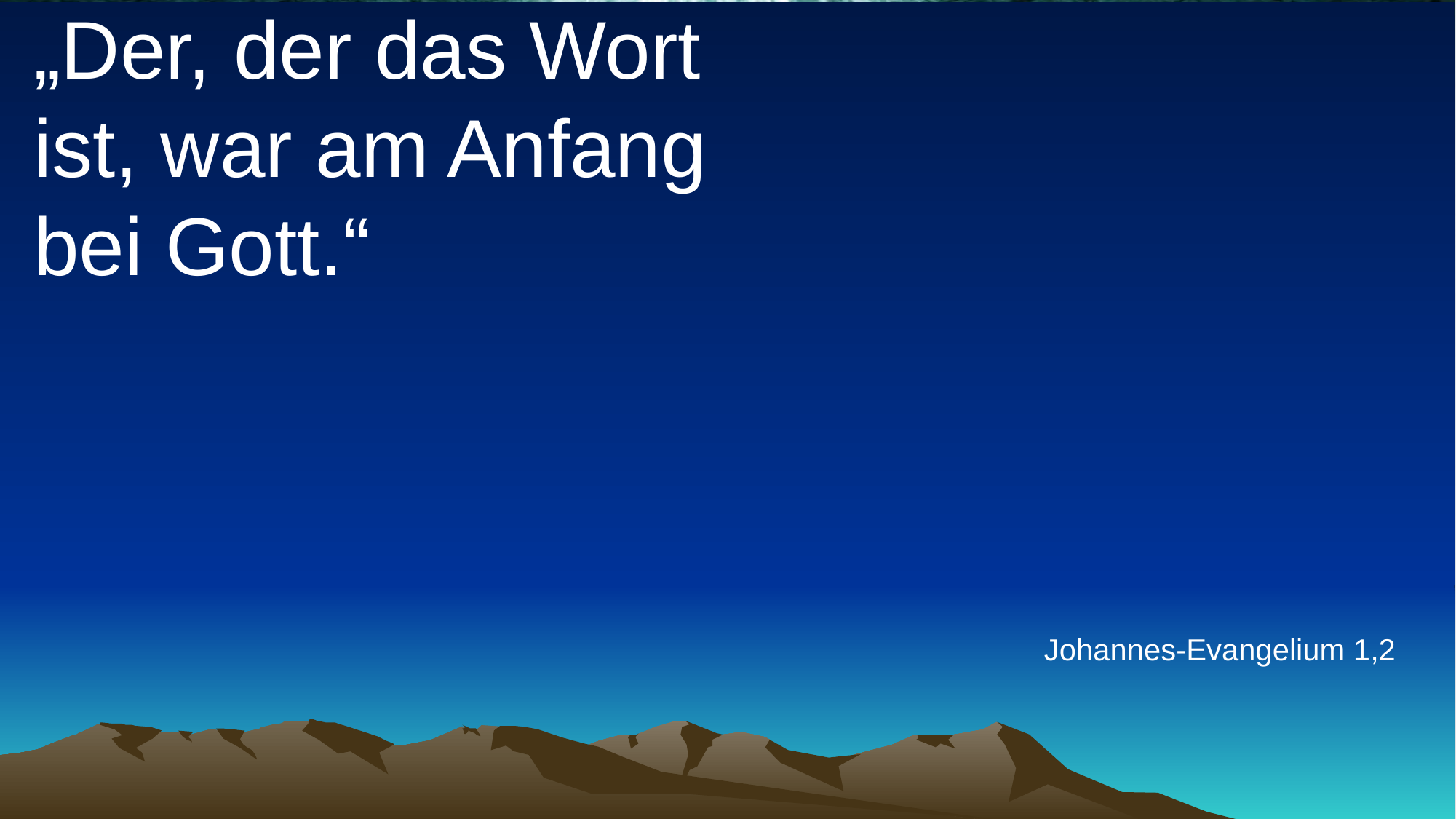

# „Der, der das Wort ist, war am Anfang bei Gott.“
Johannes-Evangelium 1,2